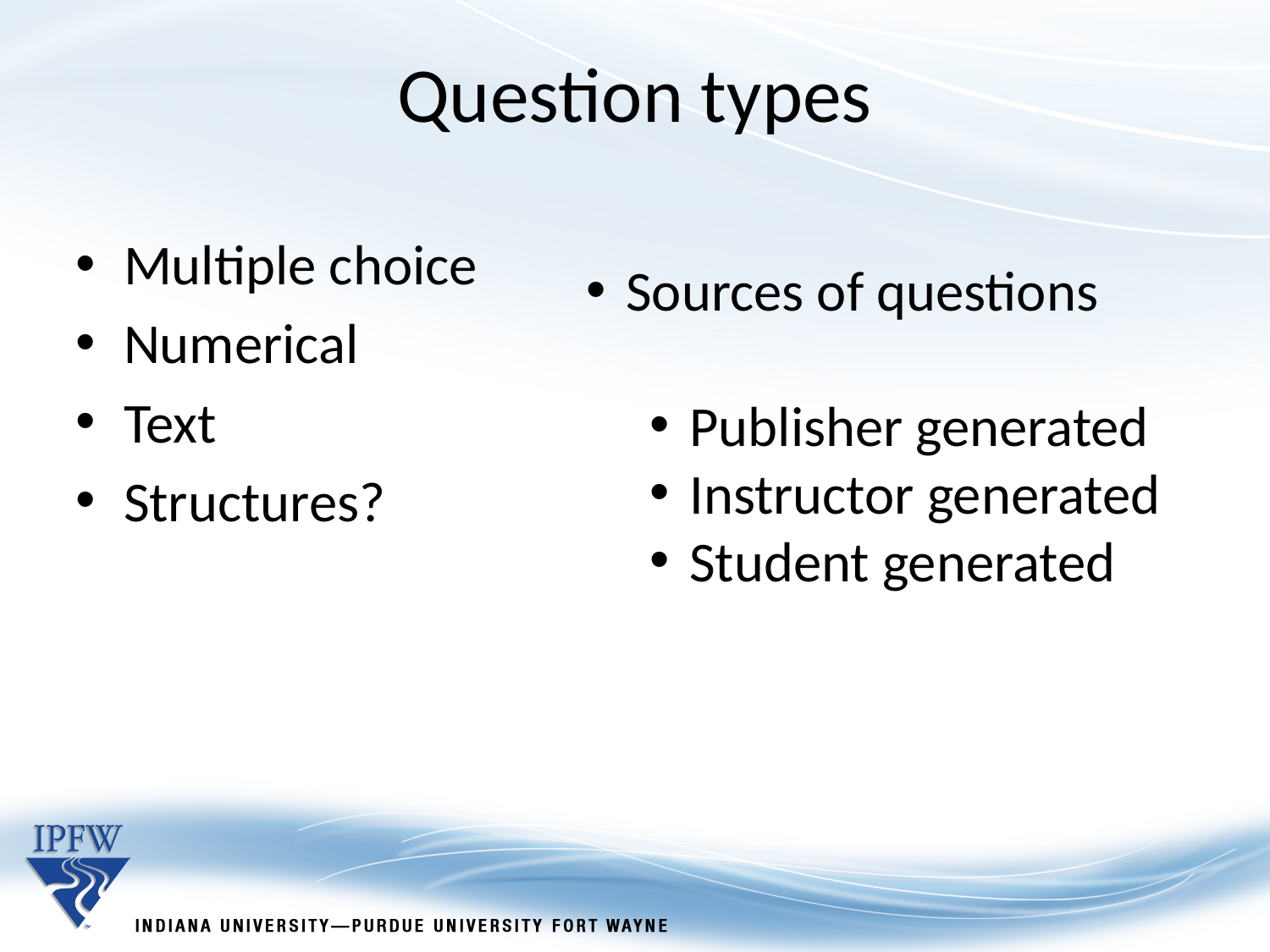

# Question types
Multiple choice
Numerical
Text
Structures?

Sources of questions

Publisher generated
Instructor generated
Student generated